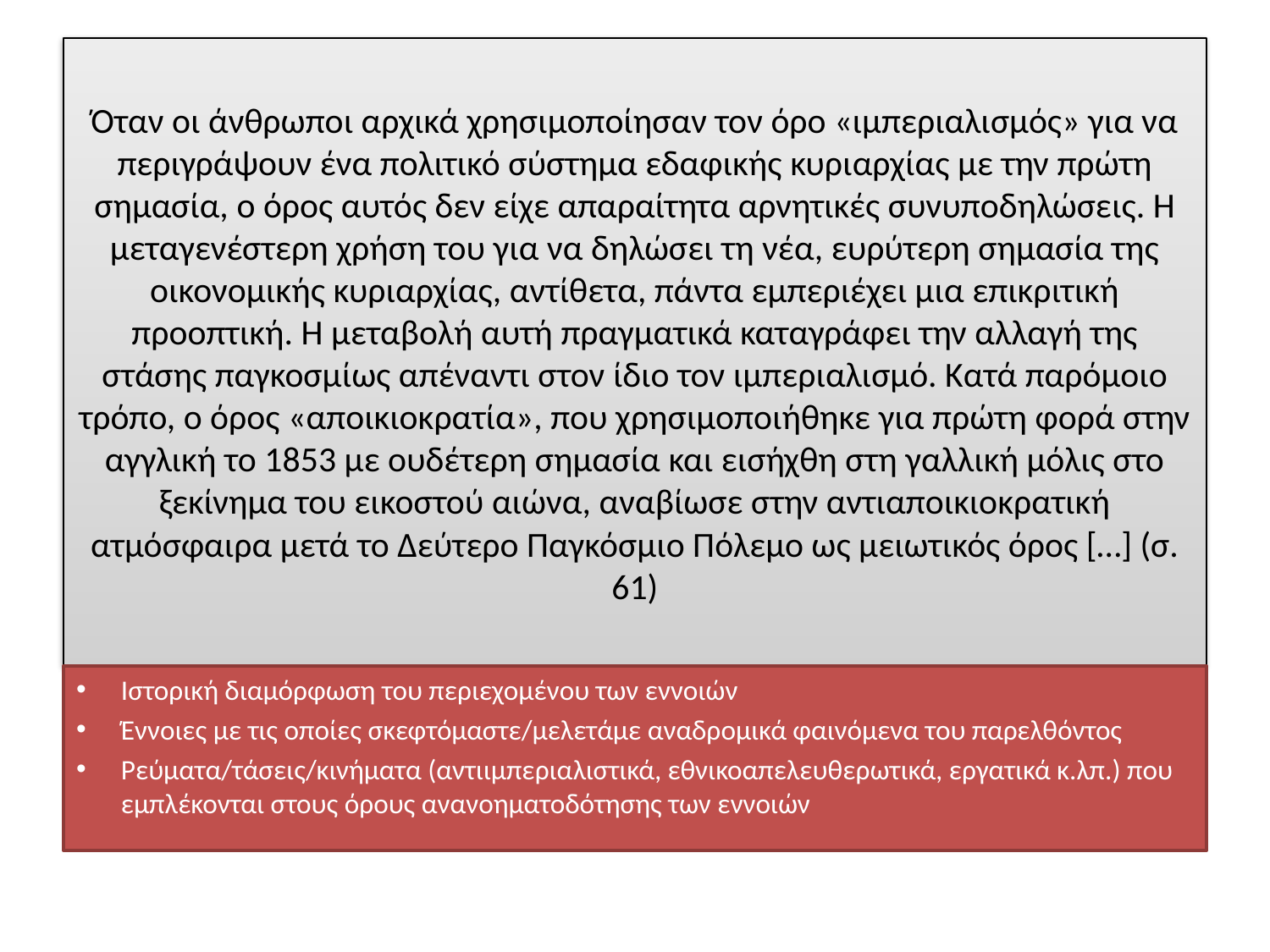

# Όταν οι άνθρωποι αρχικά χρησιμοποίησαν τον όρο «ιμπεριαλισμός» για να περιγράψουν ένα πολιτικό σύστημα εδαφικής κυριαρχίας με την πρώτη σημασία, ο όρος αυτός δεν είχε απαραίτητα αρνητικές συνυποδηλώσεις. Η μεταγενέστερη χρήση του για να δηλώσει τη νέα, ευρύτερη σημασία της οικονομικής κυριαρχίας, αντίθετα, πάντα εμπεριέχει μια επικριτική προοπτική. Η μεταβολή αυτή πραγματικά καταγράφει την αλλαγή της στάσης παγκοσμίως απέναντι στον ίδιο τον ιμπεριαλισμό. Κατά παρόμοιο τρόπο, ο όρος «αποικιοκρατία», που χρησιμοποιήθηκε για πρώτη φορά στην αγγλική το 1853 με ουδέτερη σημασία και εισήχθη στη γαλλική μόλις στο ξεκίνημα του εικοστού αιώνα, αναβίωσε στην αντιαποικιοκρατική ατμόσφαιρα μετά το Δεύτερο Παγκόσμιο Πόλεμο ως μειωτικός όρος […] (σ. 61)
Ιστορική διαμόρφωση του περιεχομένου των εννοιών
Έννοιες με τις οποίες σκεφτόμαστε/μελετάμε αναδρομικά φαινόμενα του παρελθόντος
Ρεύματα/τάσεις/κινήματα (αντιιμπεριαλιστικά, εθνικοαπελευθερωτικά, εργατικά κ.λπ.) που εμπλέκονται στους όρους ανανοηματοδότησης των εννοιών